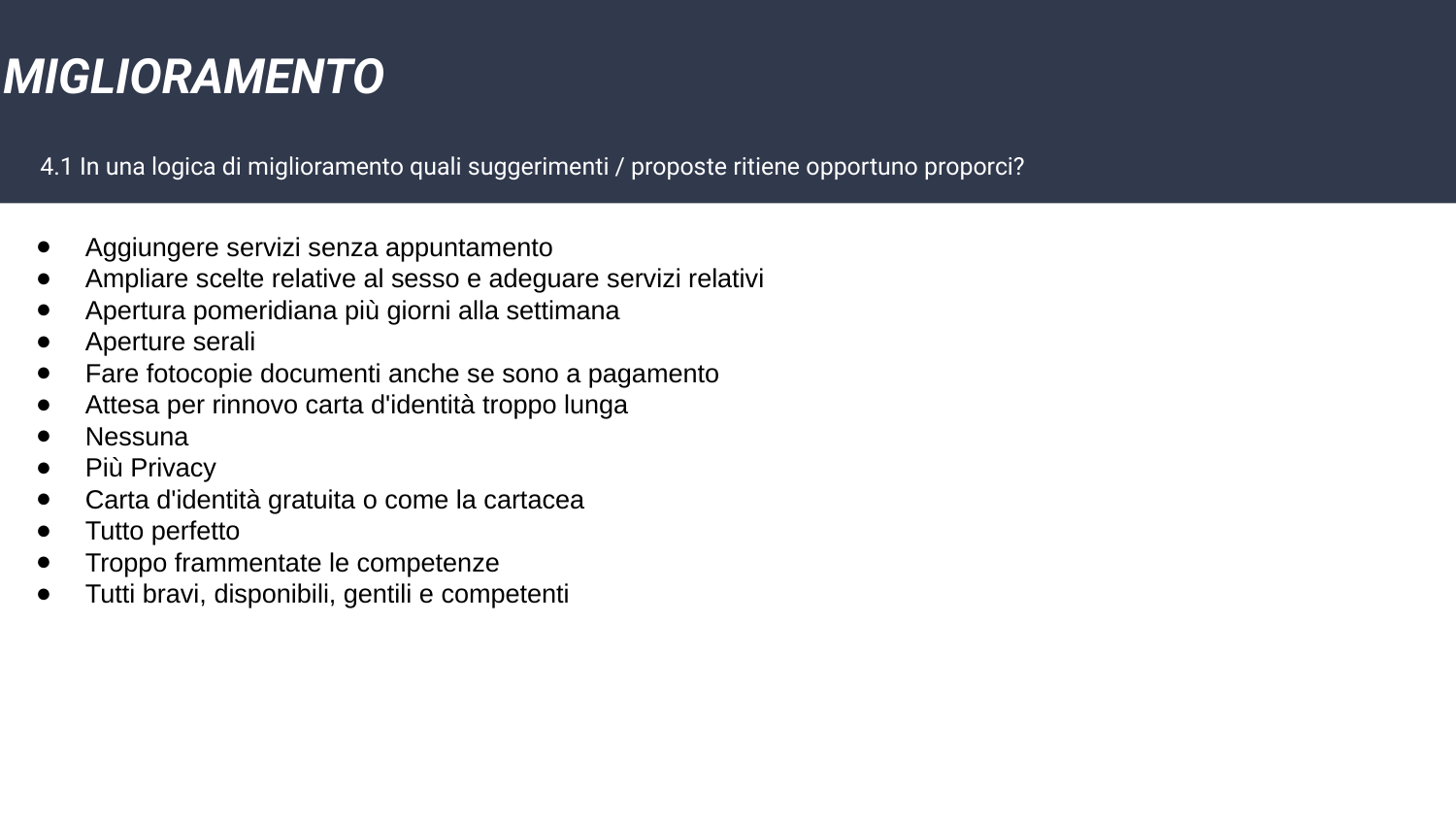

MIGLIORAMENTO
4.1 In una logica di miglioramento quali suggerimenti / proposte ritiene opportuno proporci?
Aggiungere servizi senza appuntamento
Ampliare scelte relative al sesso e adeguare servizi relativi
Apertura pomeridiana più giorni alla settimana
Aperture serali
Fare fotocopie documenti anche se sono a pagamento
Attesa per rinnovo carta d'identità troppo lunga
Nessuna
Più Privacy
Carta d'identità gratuita o come la cartacea
Tutto perfetto
Troppo frammentate le competenze
Tutti bravi, disponibili, gentili e competenti